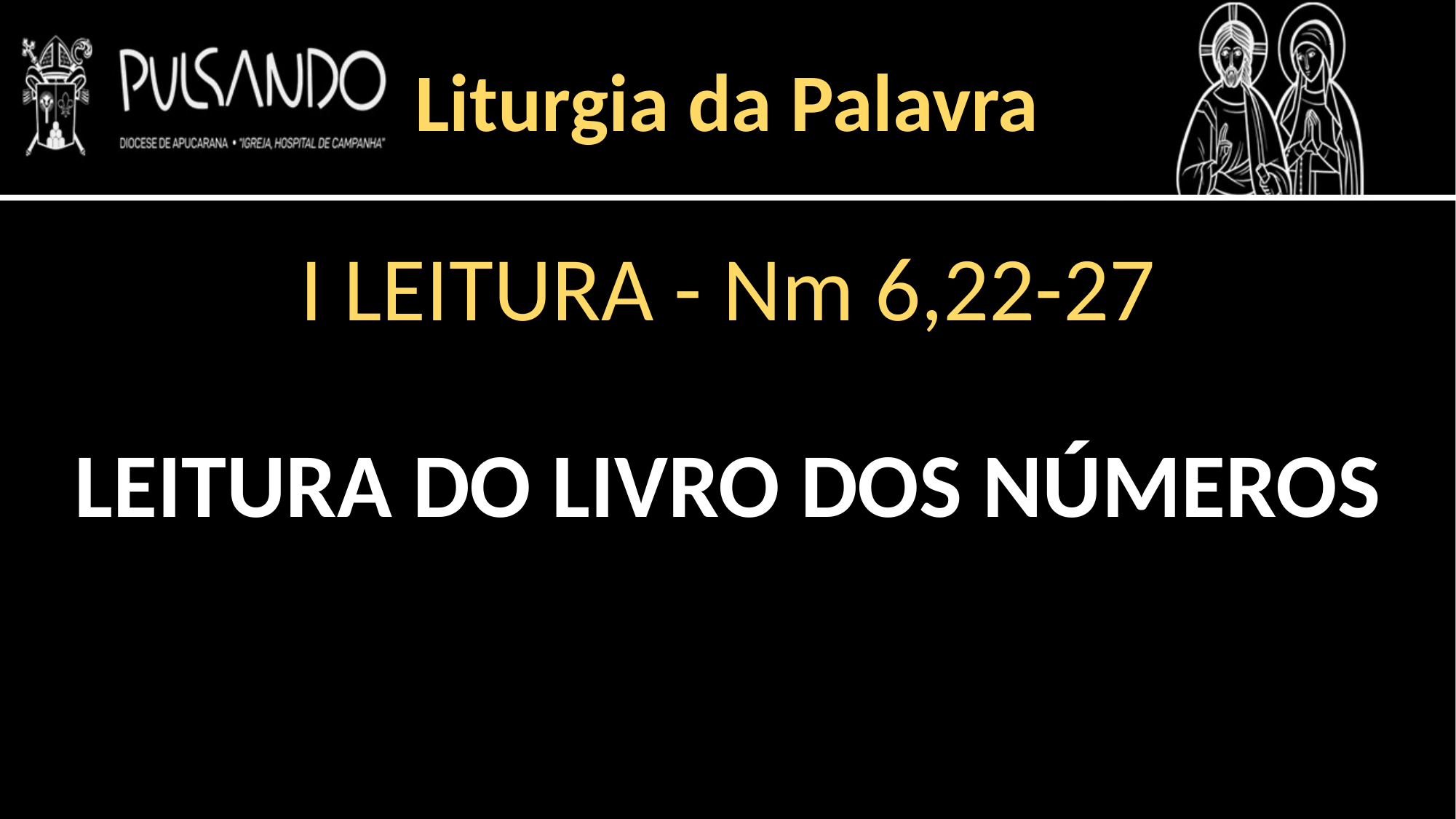

Liturgia da Palavra

I LEITURA - Nm 6,22-27

LEITURA DO LIVRO DOS NÚMEROS